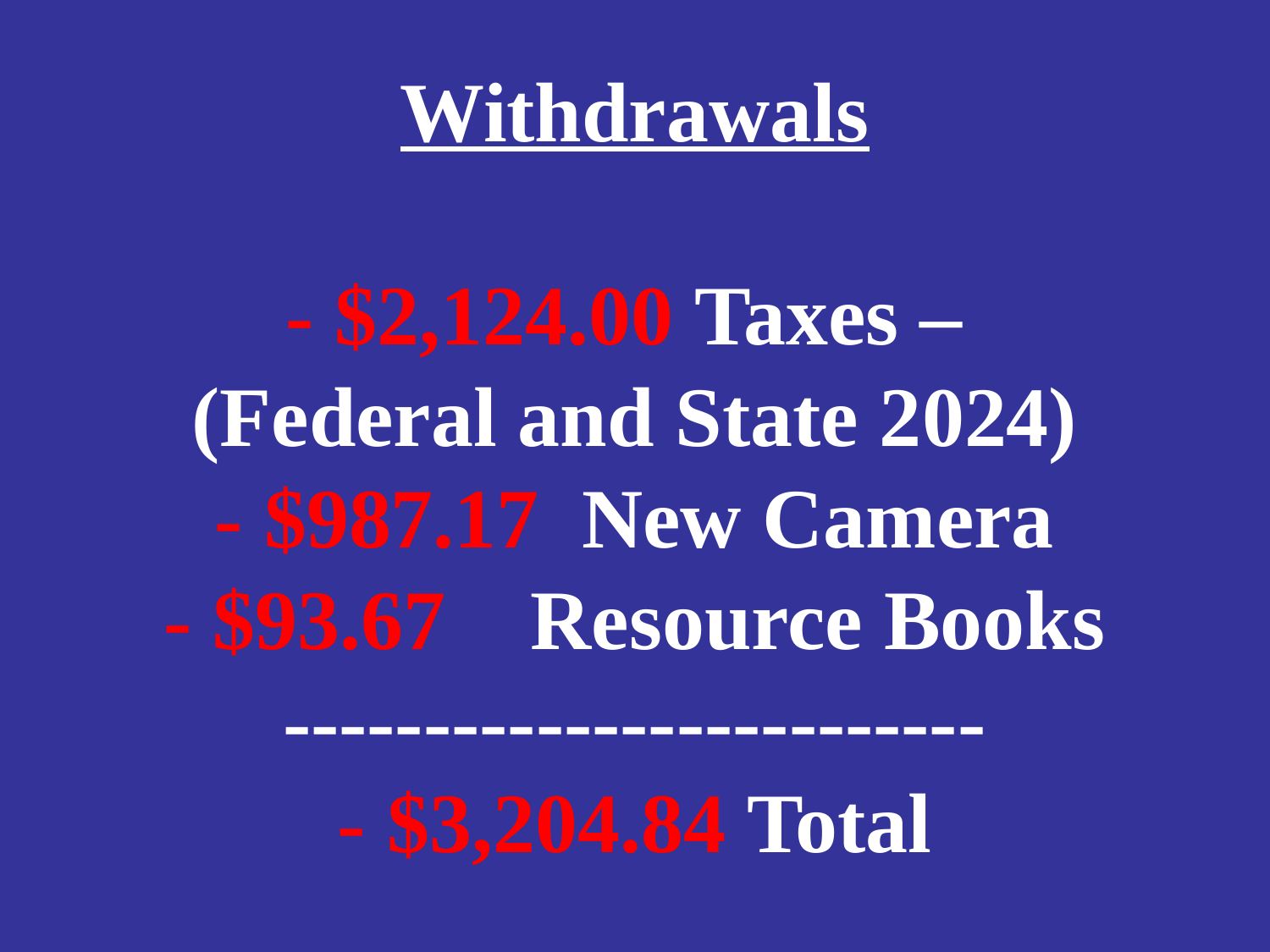

# Withdrawals - $2,124.00 Taxes – (Federal and State 2024) - $987.17  New Camera - $93.67    Resource Books ------------------------- - $3,204.84 Total